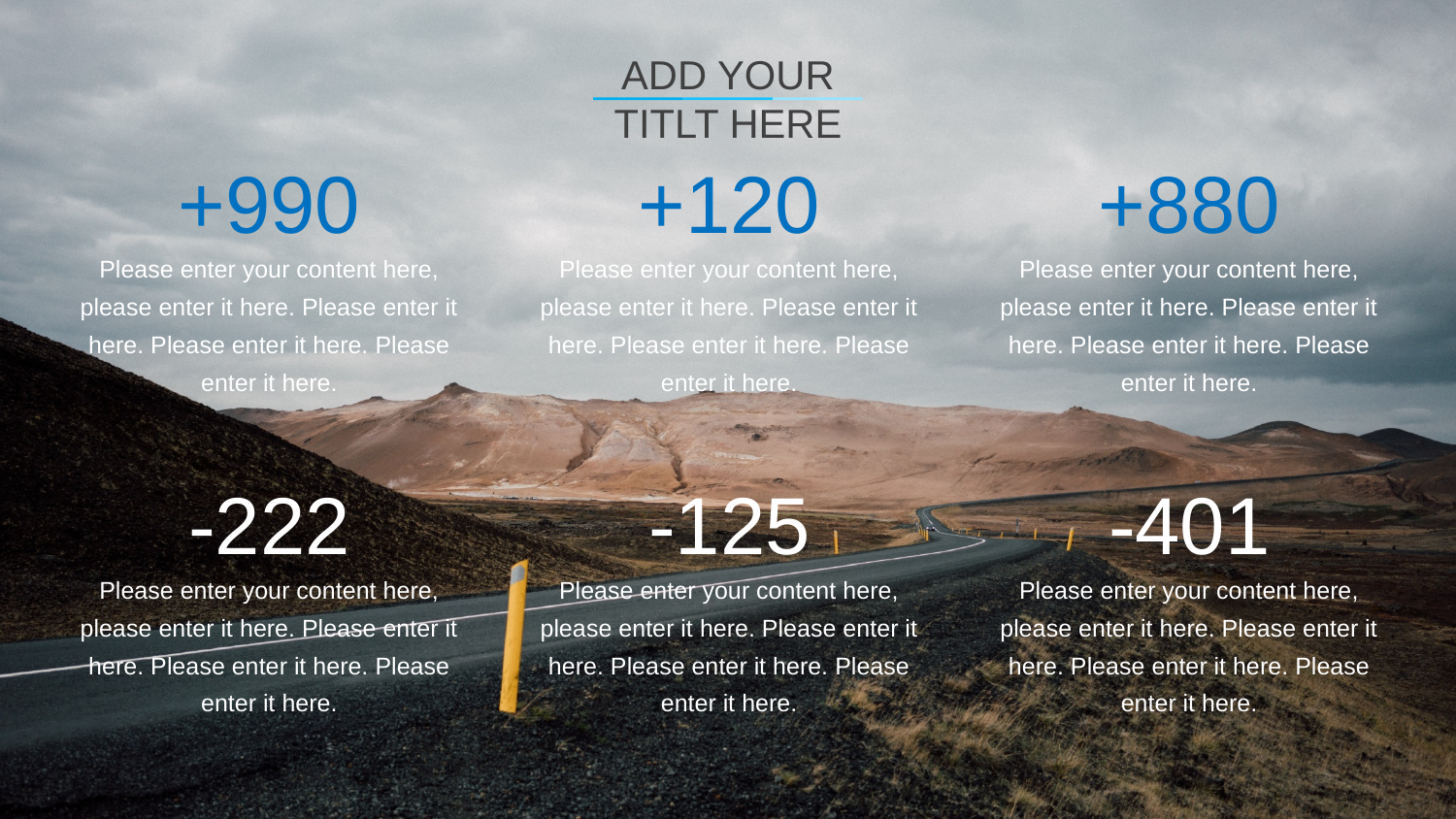

ADD YOUR TITLT HERE

+990
+120
+880
Please enter your content here, please enter it here. Please enter it here. Please enter it here. Please enter it here.
Please enter your content here, please enter it here. Please enter it here. Please enter it here. Please enter it here.
Please enter your content here, please enter it here. Please enter it here. Please enter it here. Please enter it here.
-222
-125
-401
Please enter your content here, please enter it here. Please enter it here. Please enter it here. Please enter it here.
Please enter your content here, please enter it here. Please enter it here. Please enter it here. Please enter it here.
Please enter your content here, please enter it here. Please enter it here. Please enter it here. Please enter it here.